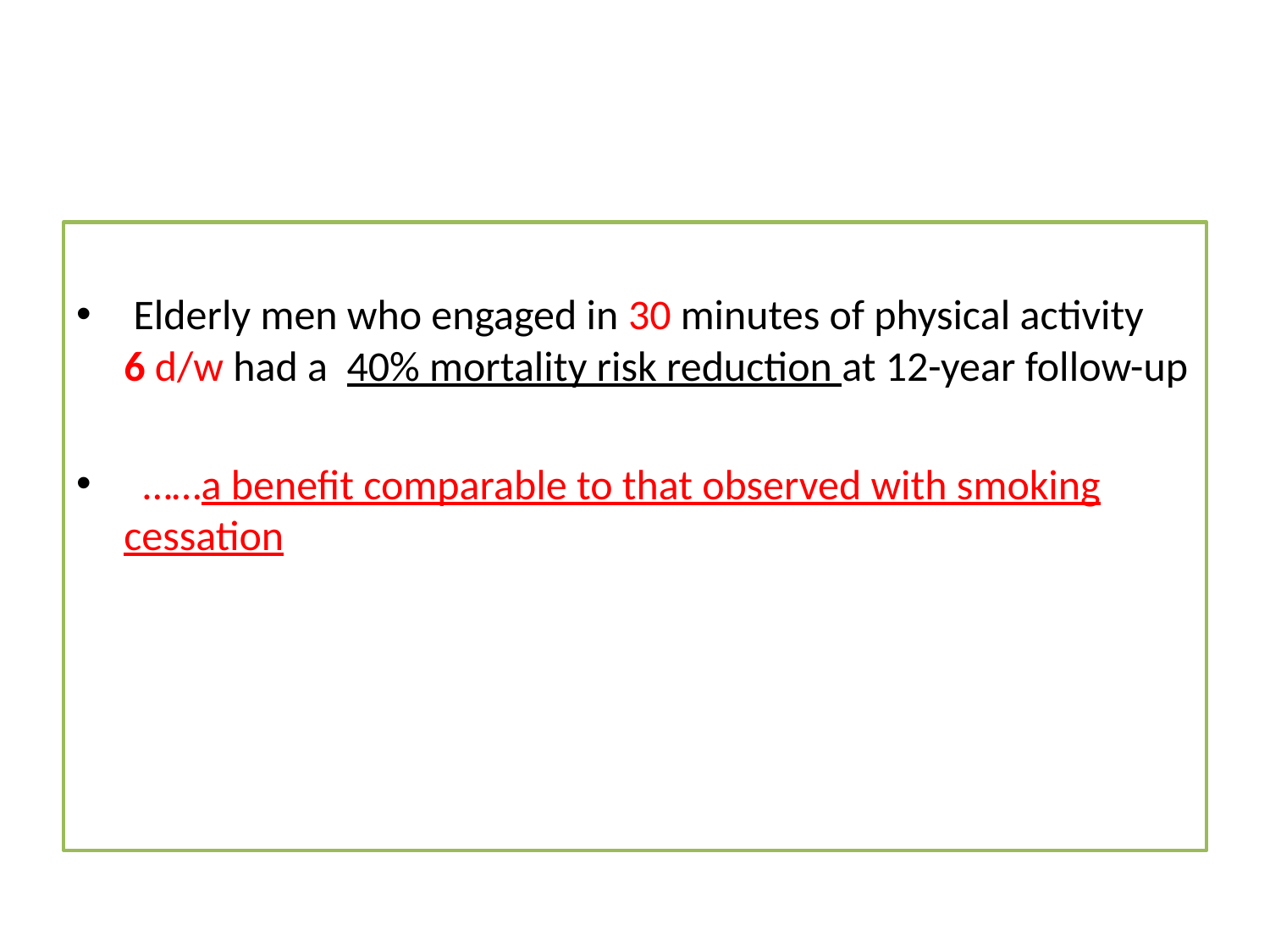

#

 Elderly men who engaged in 30 minutes of physical activity    6 d/w had a  40% mortality risk reduction at 12-year follow-up

  ……a benefit comparable to that observed with smoking cessation